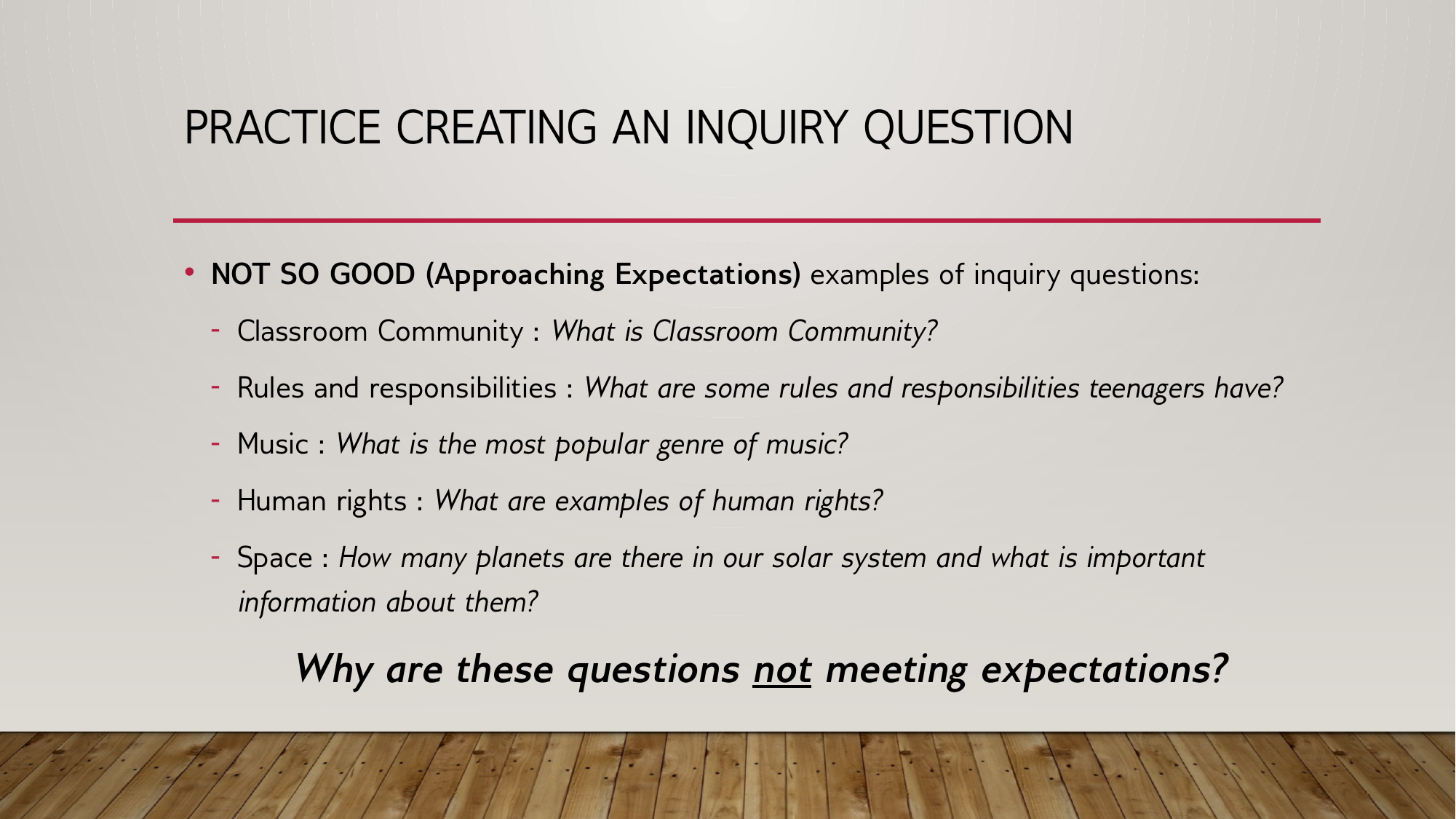

# Practice creating an inquiry question
NOT SO GOOD (Approaching Expectations) examples of inquiry questions:
Classroom Community : What is Classroom Community?
Rules and responsibilities : What are some rules and responsibilities teenagers have?
Music : What is the most popular genre of music?
Human rights : What are examples of human rights?
Space : How many planets are there in our solar system and what is important information about them?
Why are these questions not meeting expectations?